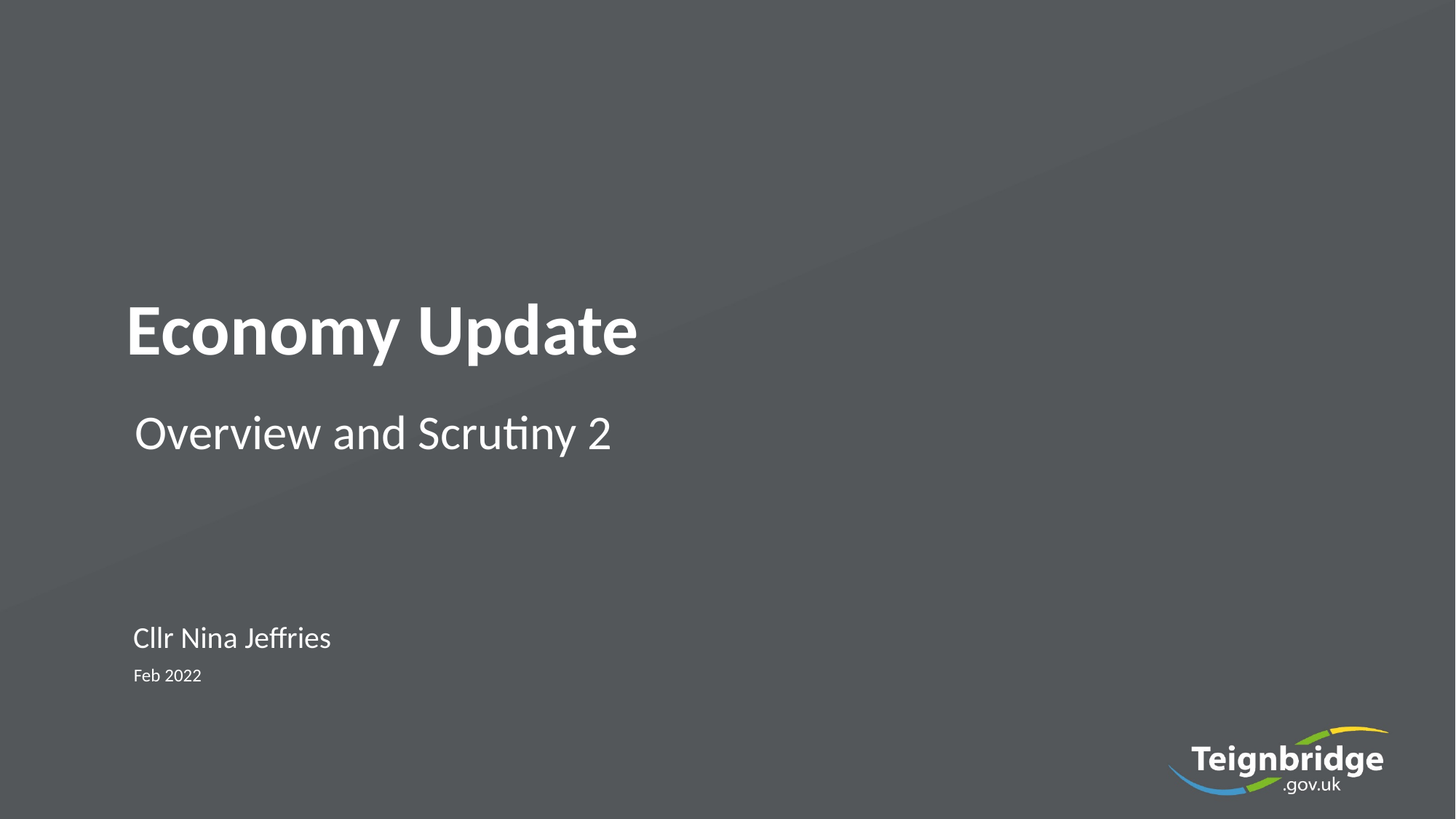

Economy Update
Overview and Scrutiny 2
Cllr Nina Jeffries
Feb 2022